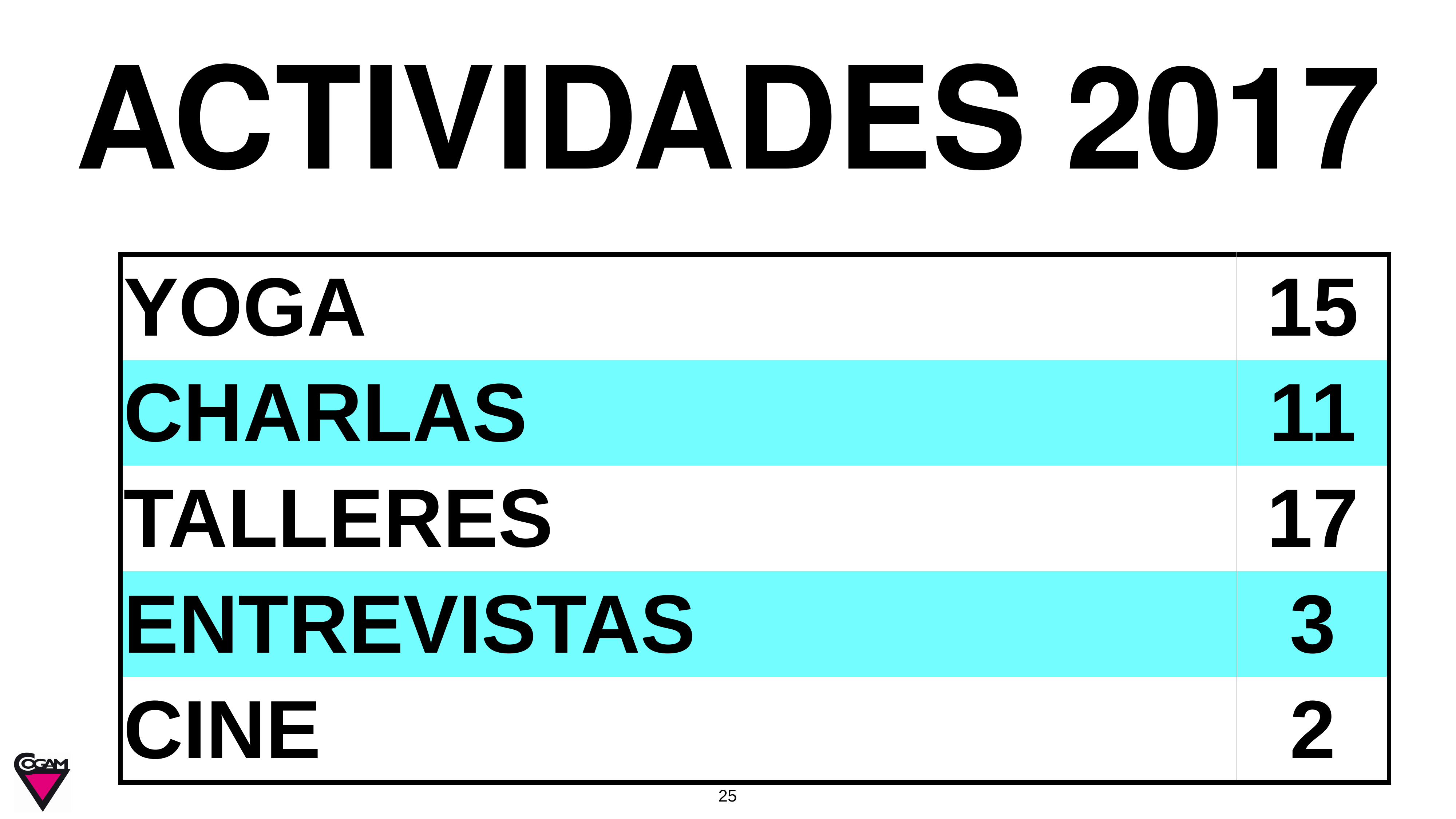

# ACTIVIDADES 2017
| YOGA | 15 |
| --- | --- |
| CHARLAS | 11 |
| TALLERES | 17 |
| ENTREVISTAS | 3 |
| CINE | 2 |
25